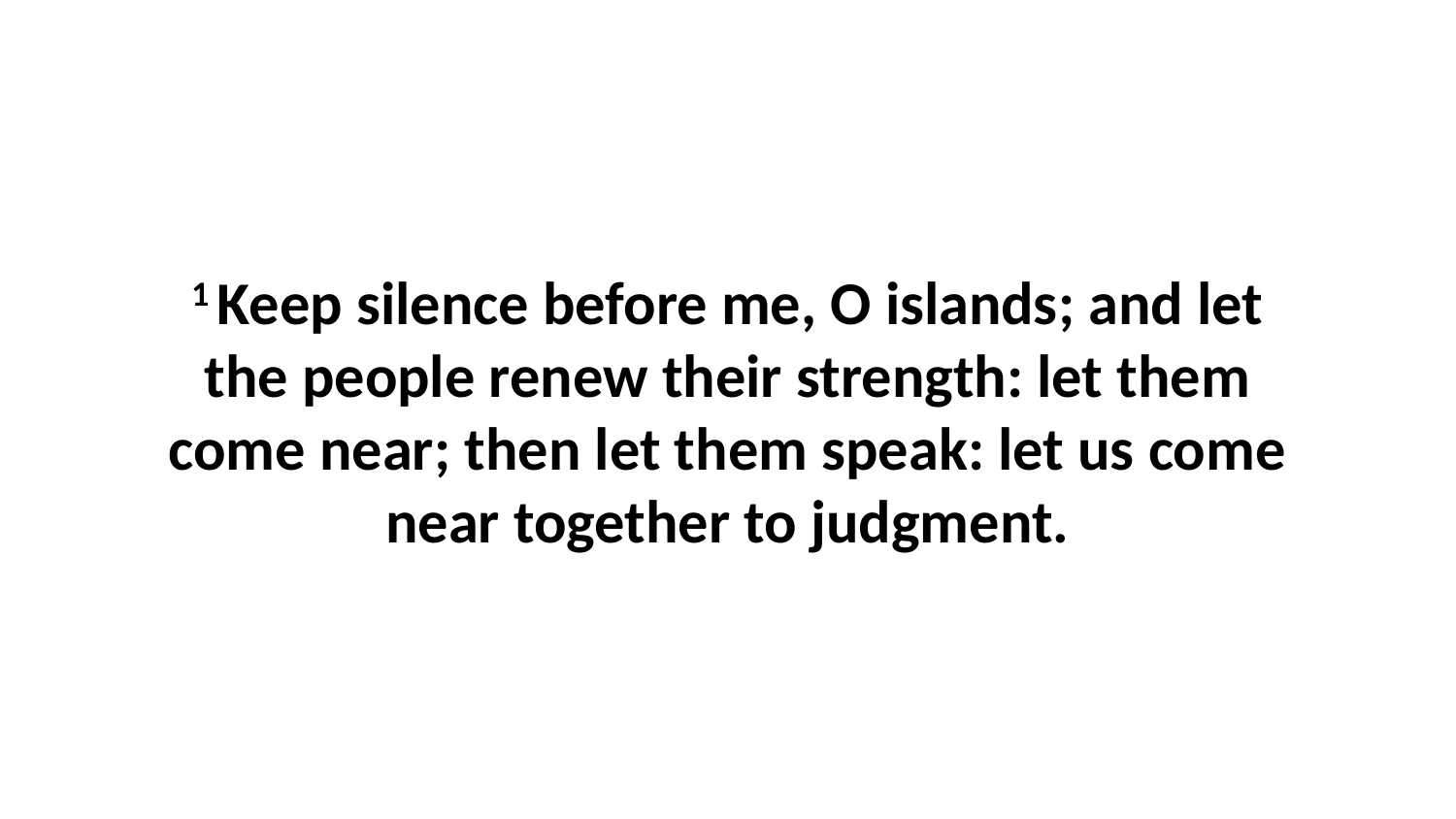

1 Keep silence before me, O islands; and let the people renew their strength: let them come near; then let them speak: let us come near together to judgment.